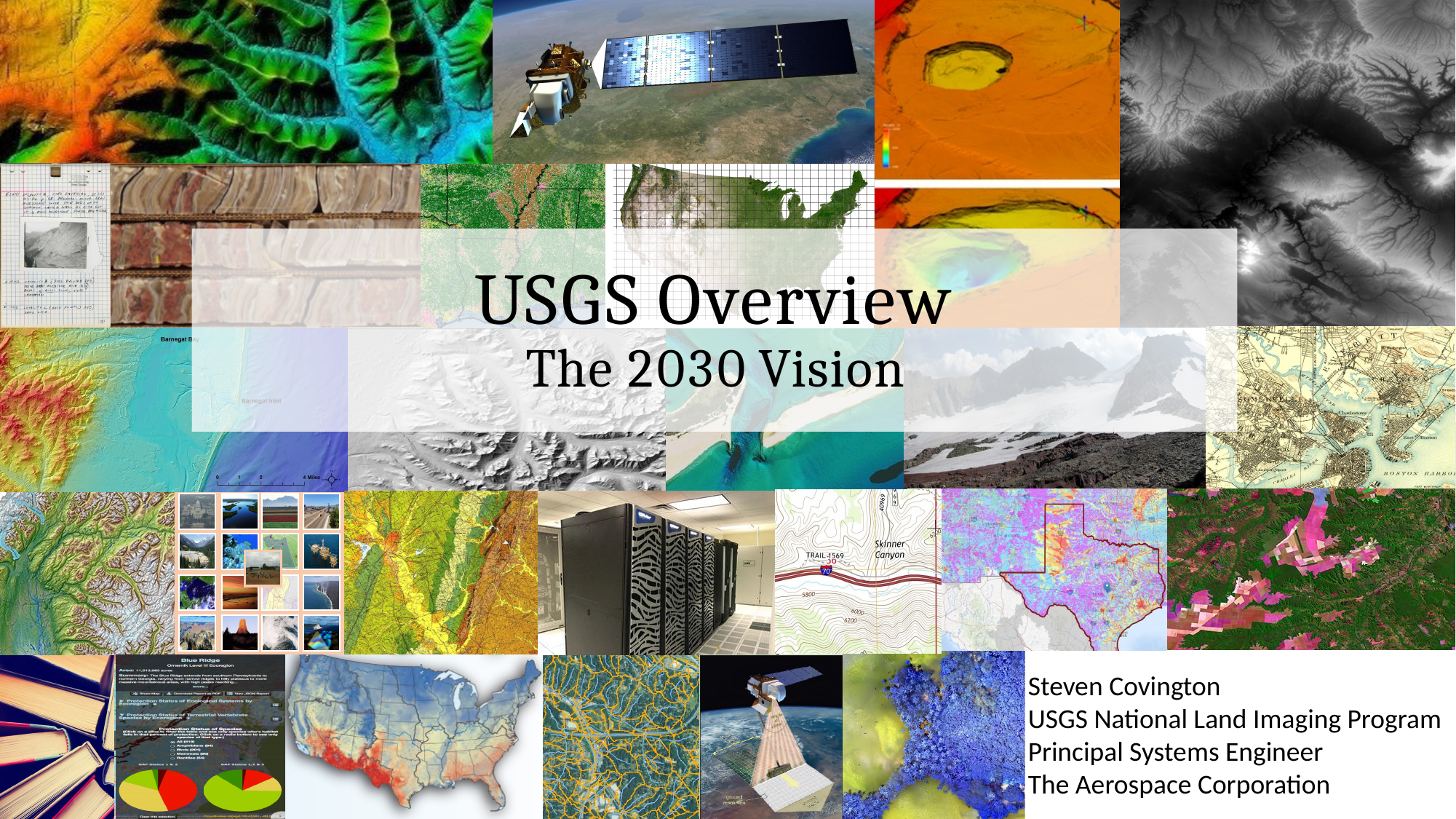

# USGS Overview The 2030 Vision
Steven Covington
USGS National Land Imaging Program
Principal Systems Engineer
The Aerospace Corporation